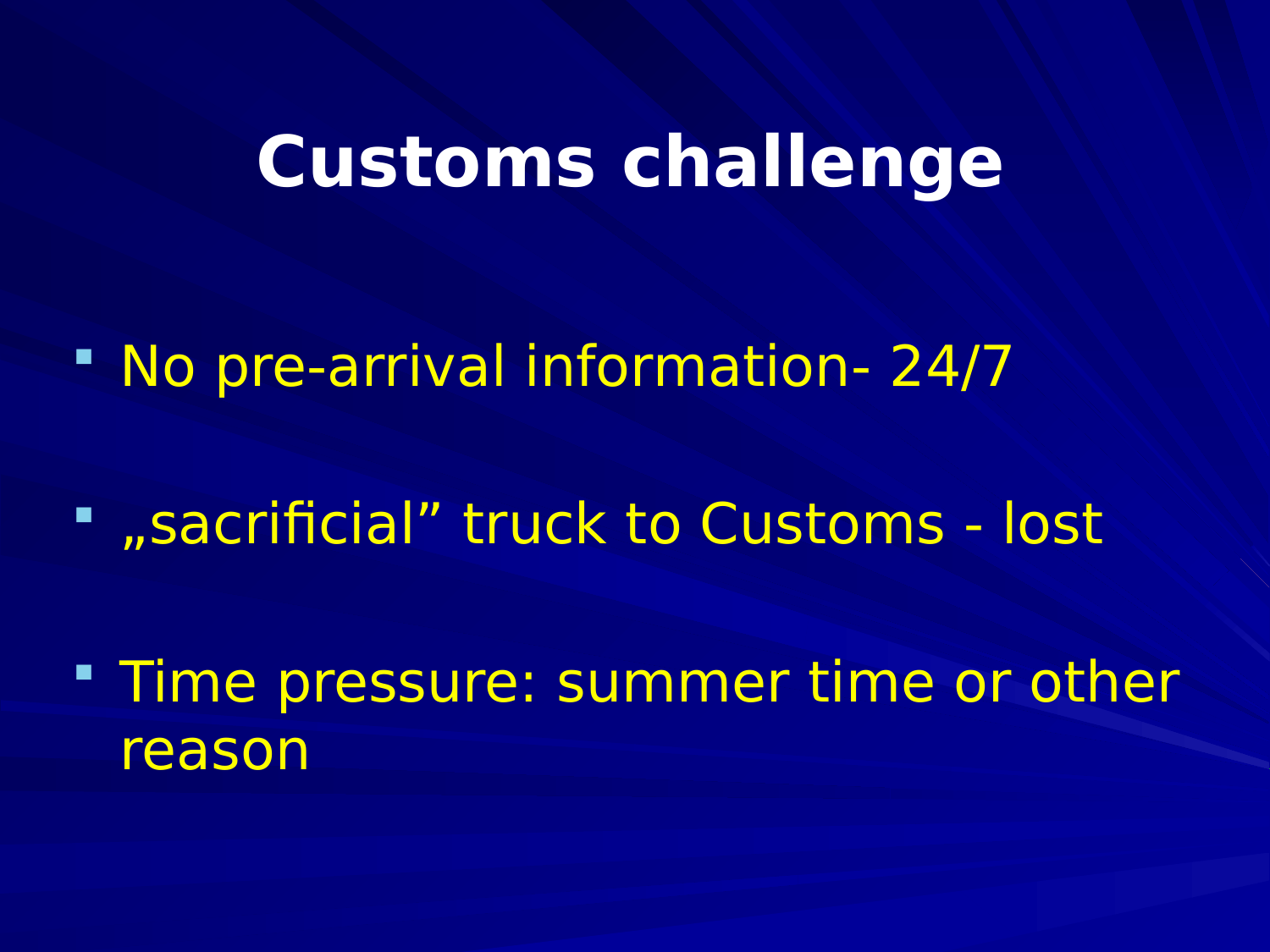

Customs challenge
No pre-arrival information- 24/7

„sacrificial” truck to Customs - lost

Time pressure: summer time or other reason